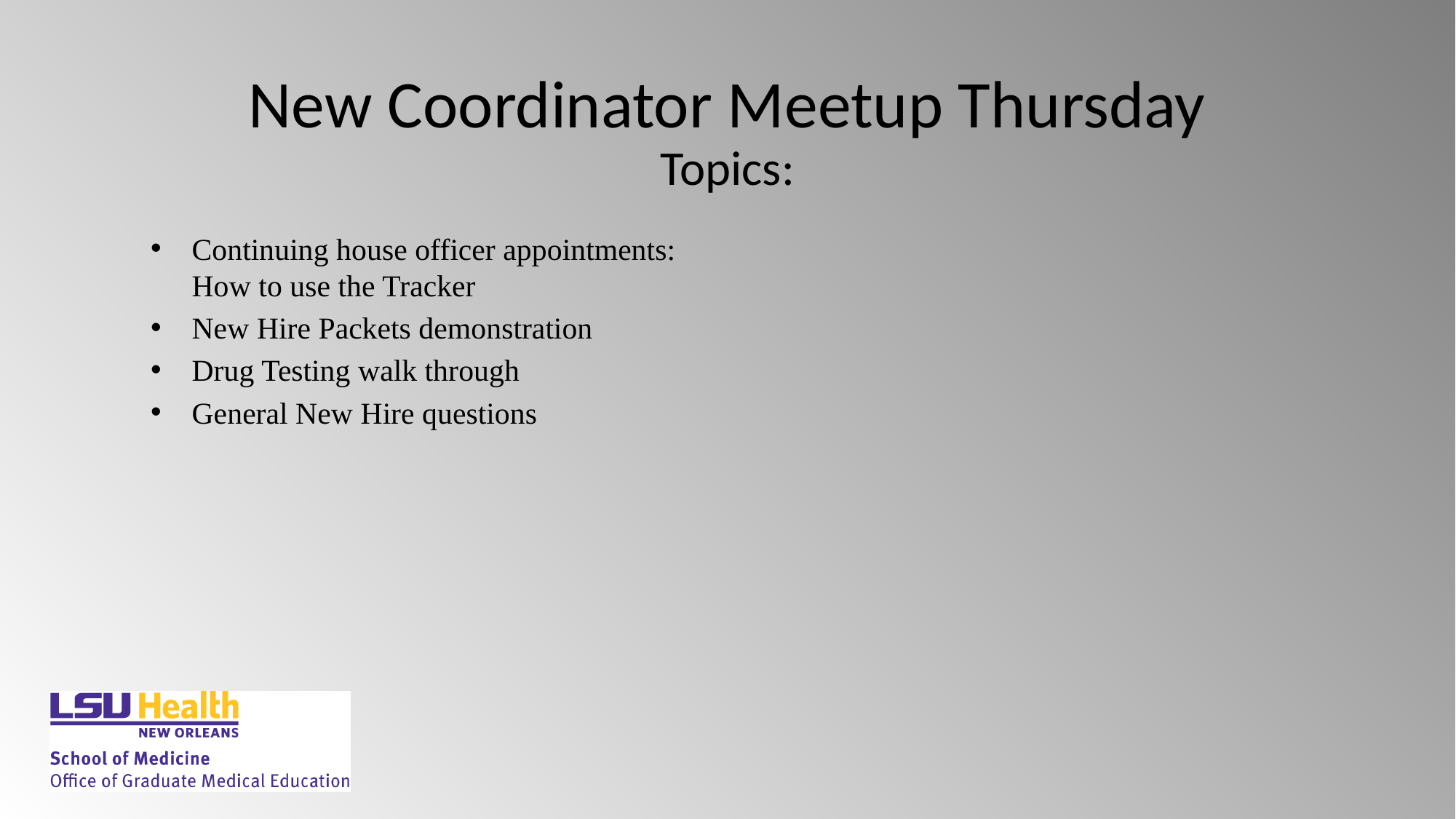

# New Coordinator Meetup Thursday
Topics:
Continuing house officer appointments: How to use the Tracker
New Hire Packets demonstration
Drug Testing walk through
General New Hire questions